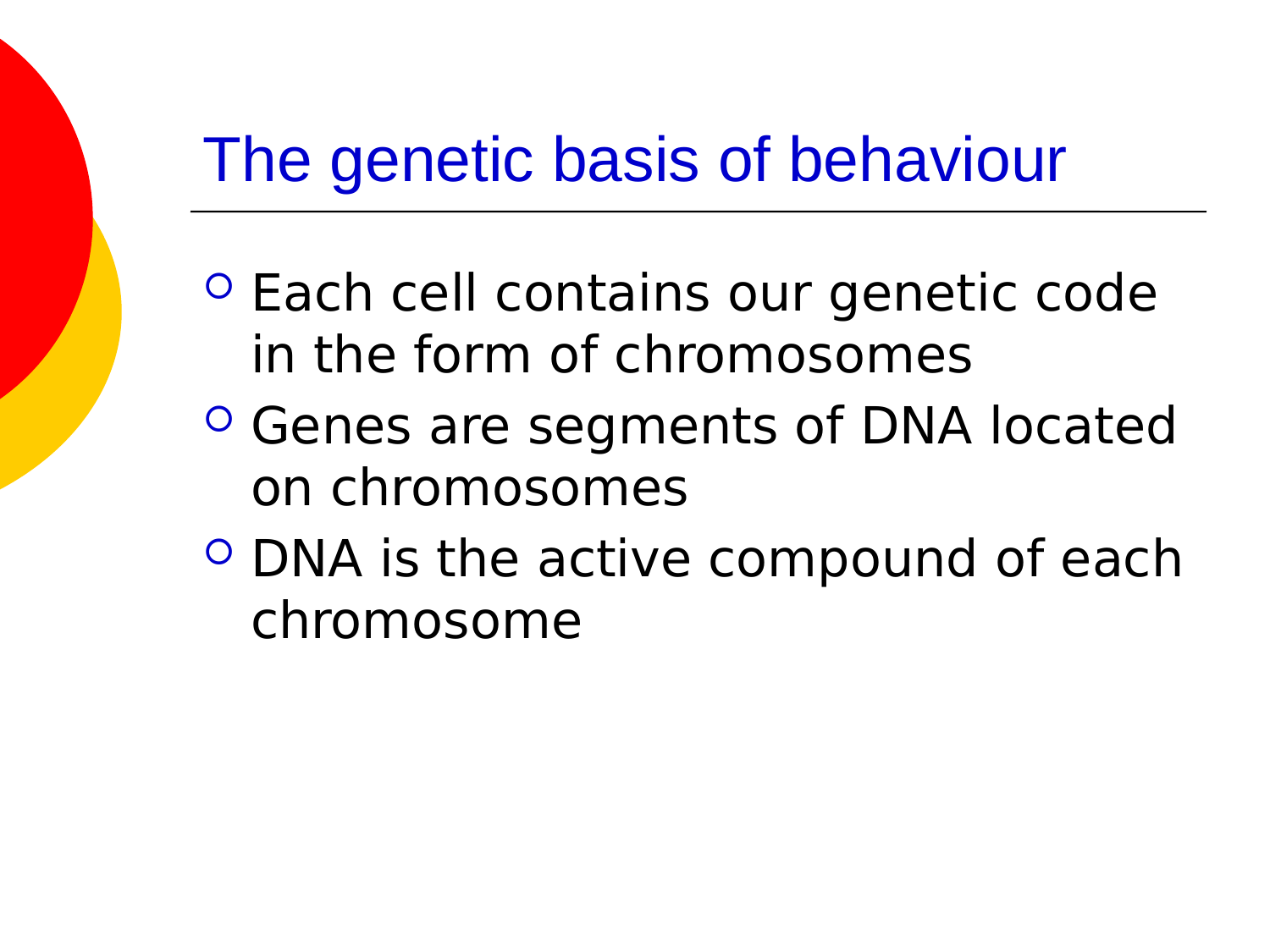

# The genetic basis of behaviour
Each cell contains our genetic code in the form of chromosomes
Genes are segments of DNA located on chromosomes
DNA is the active compound of each chromosome